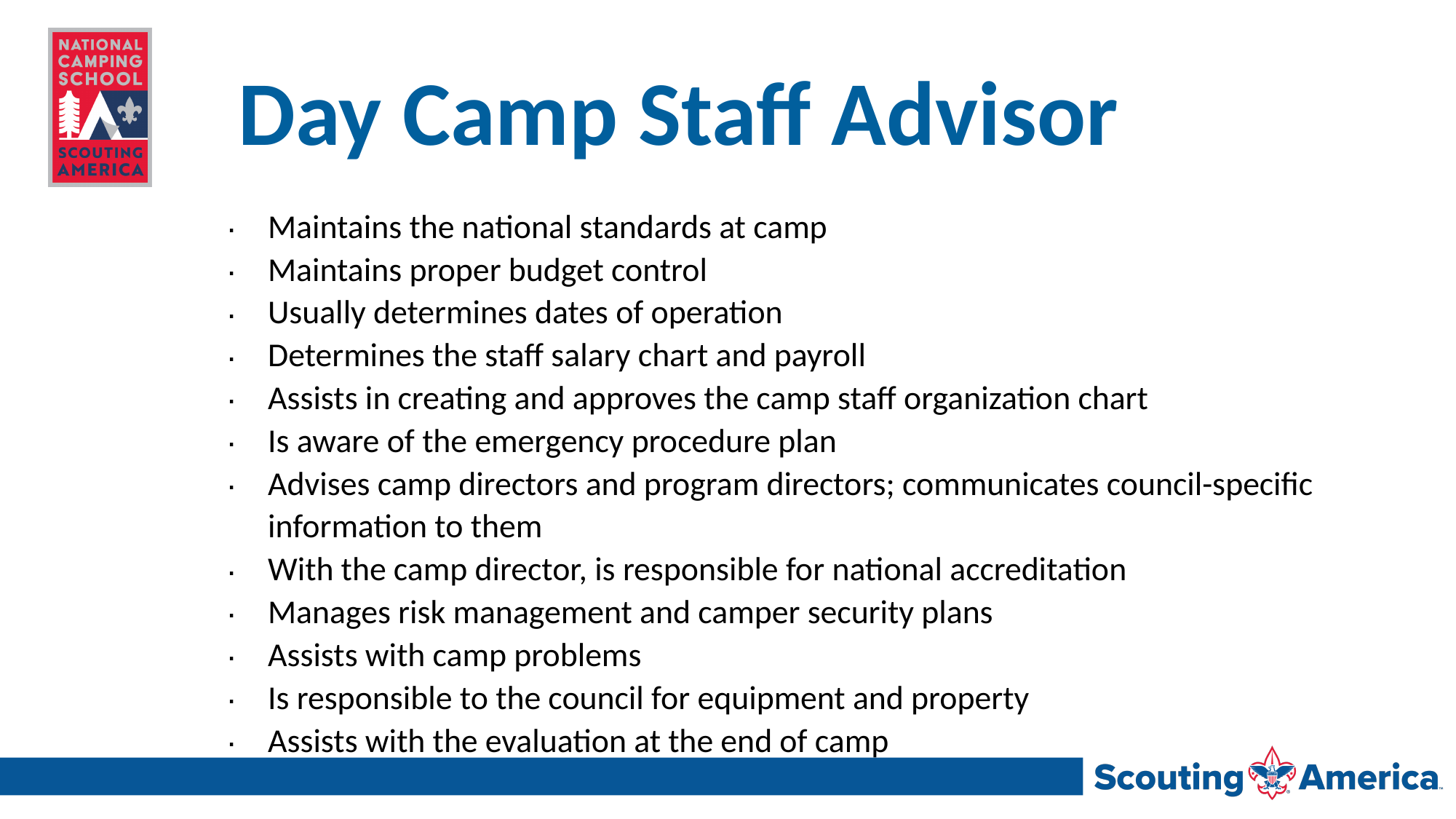

# Day Camp Staff Advisor
Maintains the national standards at camp
Maintains proper budget control
Usually determines dates of operation
Determines the staff salary chart and payroll
Assists in creating and approves the camp staff organization chart
Is aware of the emergency procedure plan
Advises camp directors and program directors; communicates council-specific information to them
With the camp director, is responsible for national accreditation
Manages risk management and camper security plans
Assists with camp problems
Is responsible to the council for equipment and property
Assists with the evaluation at the end of camp